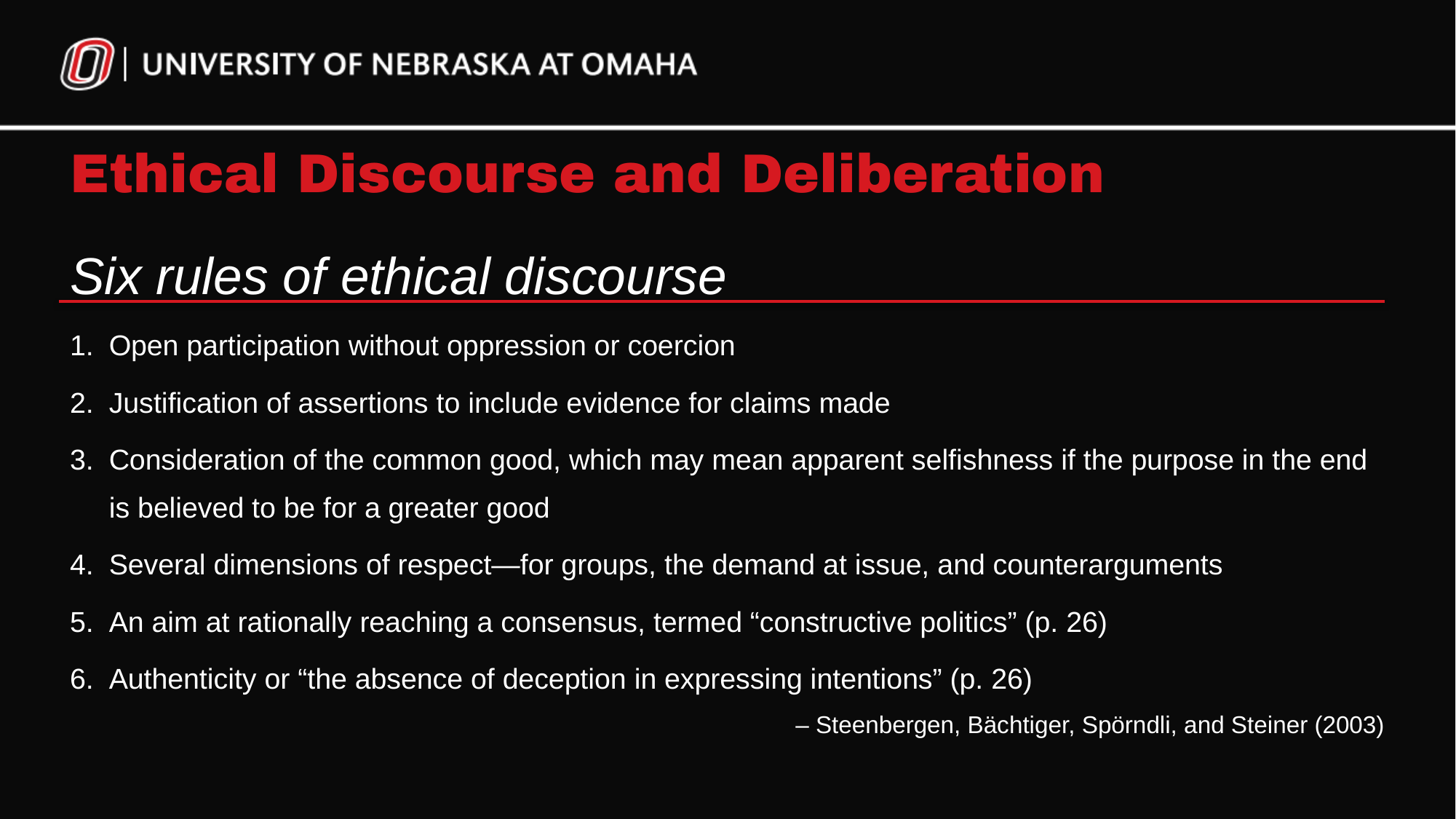

Ethical Discourse and Deliberation
Six rules of ethical discourse
Open participation without oppression or coercion
Justification of assertions to include evidence for claims made
Consideration of the common good, which may mean apparent selfishness if the purpose in the end is believed to be for a greater good
Several dimensions of respect—for groups, the demand at issue, and counterarguments
An aim at rationally reaching a consensus, termed “constructive politics” (p. 26)
Authenticity or “the absence of deception in expressing intentions” (p. 26)

– Steenbergen, Bächtiger, Spörndli, and Steiner (2003)